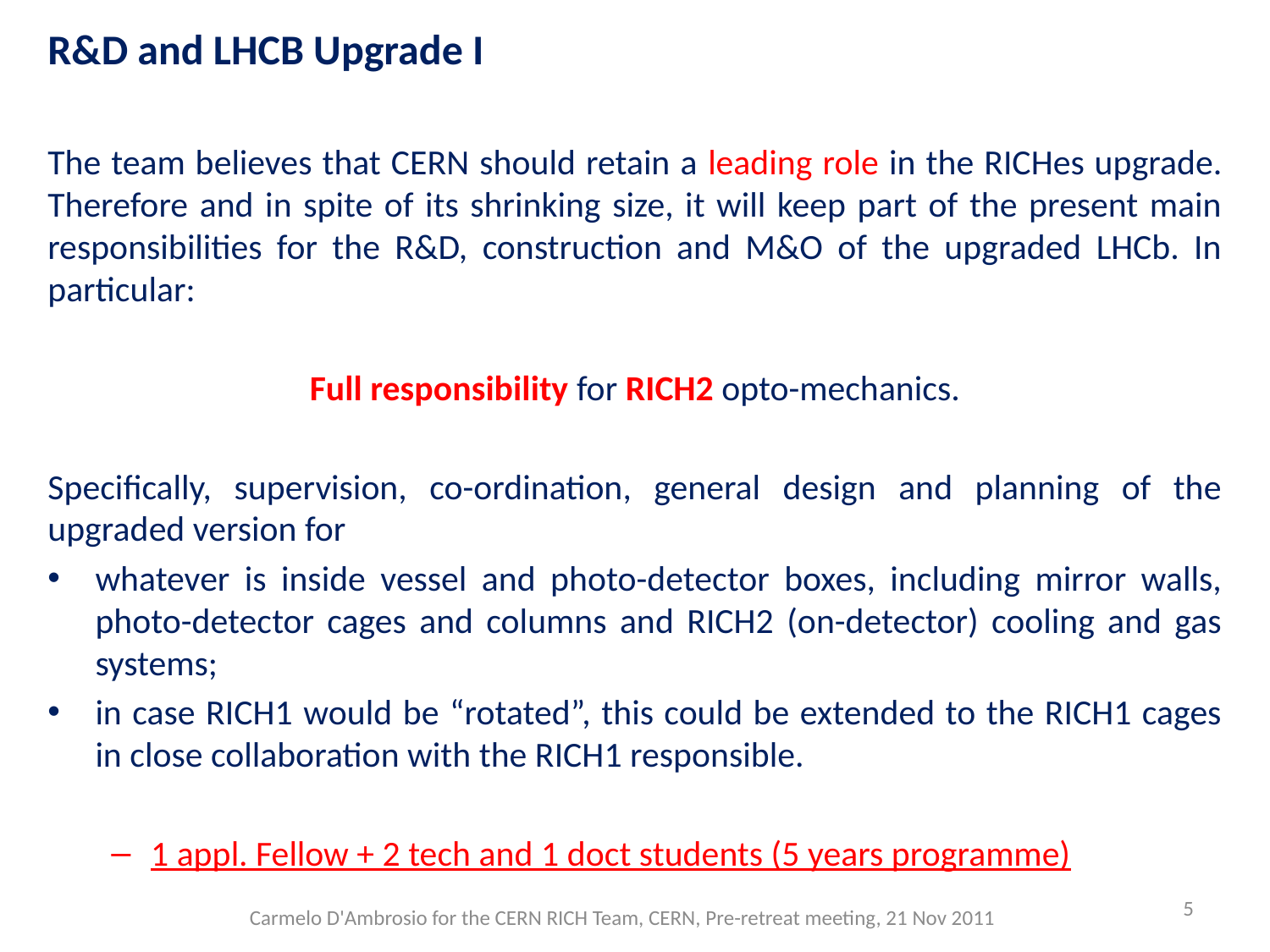

R&D and LHCB Upgrade I

The team believes that CERN should retain a leading role in the RICHes upgrade. Therefore and in spite of its shrinking size, it will keep part of the present main responsibilities for the R&D, construction and M&O of the upgraded LHCb. In particular:

Full responsibility for RICH2 opto-mechanics.

Specifically, supervision, co-ordination, general design and planning of the upgraded version for
whatever is inside vessel and photo-detector boxes, including mirror walls, photo-detector cages and columns and RICH2 (on-detector) cooling and gas systems;
in case RICH1 would be “rotated”, this could be extended to the RICH1 cages in close collaboration with the RICH1 responsible.

1 appl. Fellow + 2 tech and 1 doct students (5 years programme)
Carmelo D'Ambrosio for the CERN RICH Team, CERN, Pre-retreat meeting, 21 Nov 2011
5